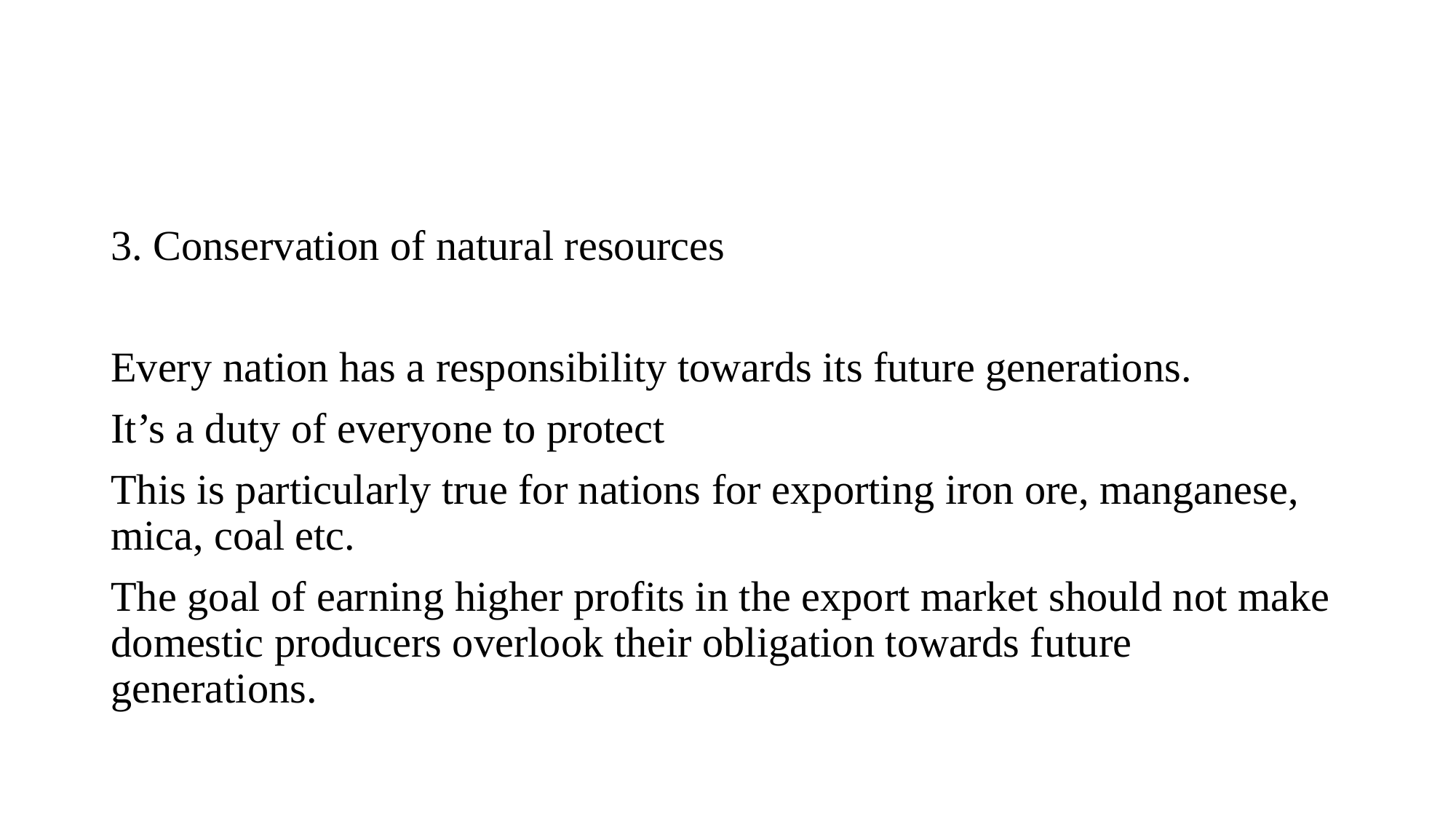

#
3. Conservation of natural resources

Every nation has a responsibility towards its future generations.
It’s a duty of everyone to protect
This is particularly true for nations for exporting iron ore, manganese, mica, coal etc.
The goal of earning higher profits in the export market should not make domestic producers overlook their obligation towards future generations.